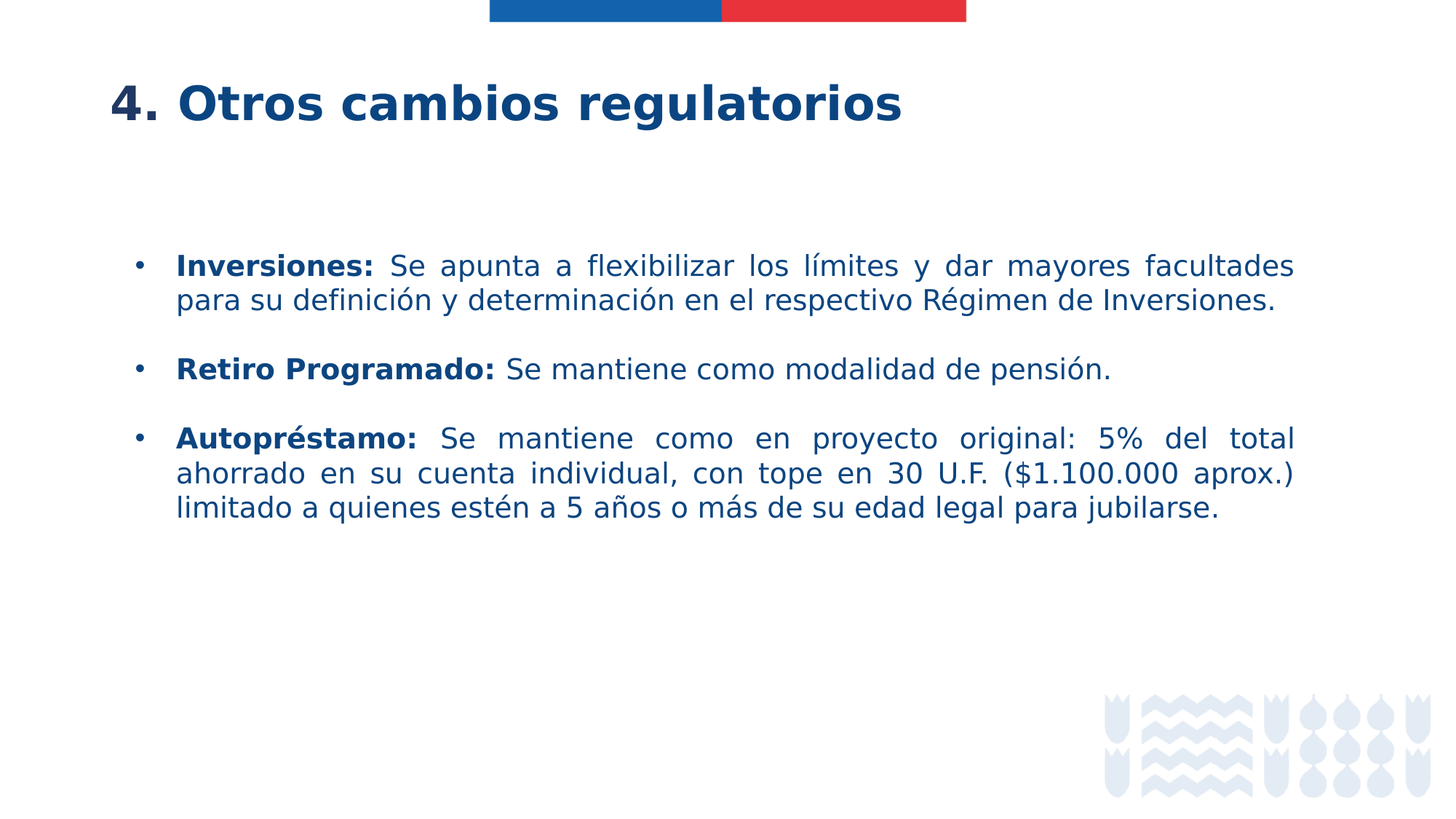

4. Otros cambios regulatorios
Inversiones: Se apunta a flexibilizar los límites y dar mayores facultades para su definición y determinación en el respectivo Régimen de Inversiones.

Retiro Programado: Se mantiene como modalidad de pensión.

Autopréstamo: Se mantiene como en proyecto original: 5% del total ahorrado en su cuenta individual, con tope en 30 U.F. ($1.100.000 aprox.) limitado a quienes estén a 5 años o más de su edad legal para jubilarse.